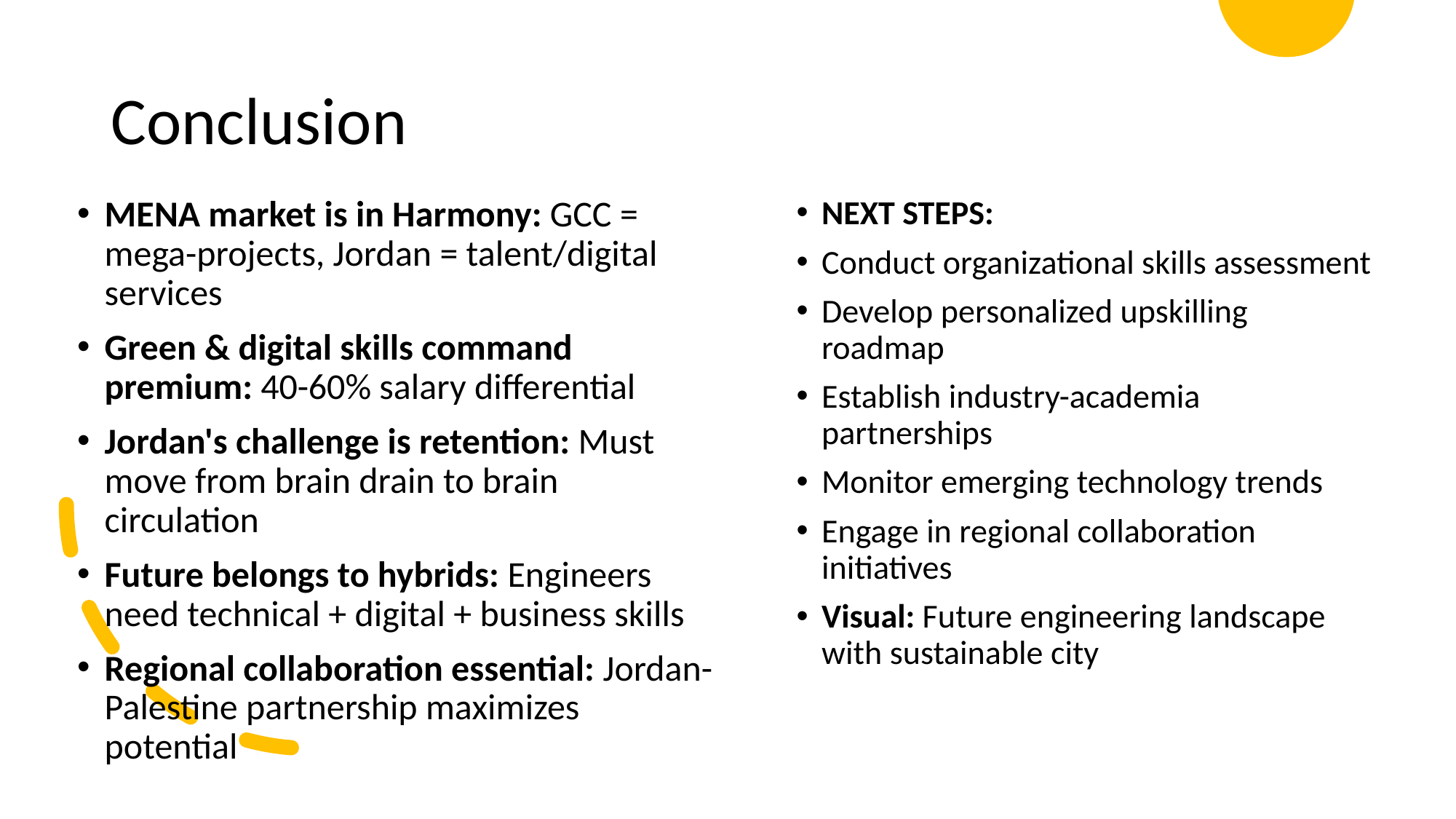

# Conclusion
MENA market is in Harmony: GCC = mega-projects, Jordan = talent/digital services
Green & digital skills command premium: 40-60% salary differential
Jordan's challenge is retention: Must move from brain drain to brain circulation
Future belongs to hybrids: Engineers need technical + digital + business skills
Regional collaboration essential: Jordan-Palestine partnership maximizes potential
NEXT STEPS:
Conduct organizational skills assessment
Develop personalized upskilling roadmap
Establish industry-academia partnerships
Monitor emerging technology trends
Engage in regional collaboration initiatives
Visual: Future engineering landscape with sustainable city